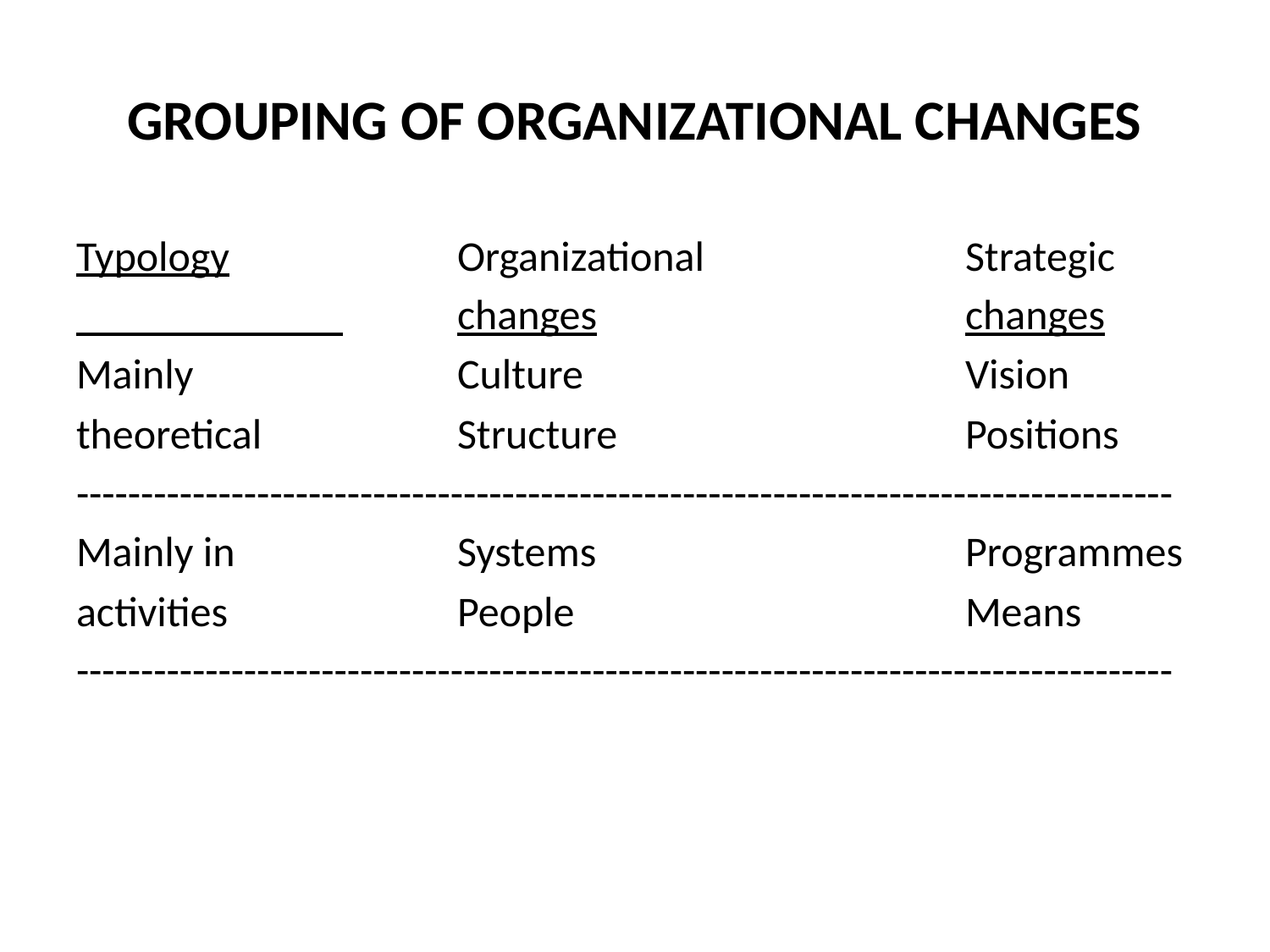

# GROUPING OF ORGANIZATIONAL CHANGES
Typology		Organizational 		Strategic
                            	changes			changes
Mainly			Culture				Vision
theoretical		Structure			Positions
-------------------------------------------------------------------------------------
Mainly in		Systems			Programmes
activities		People				Means
-------------------------------------------------------------------------------------